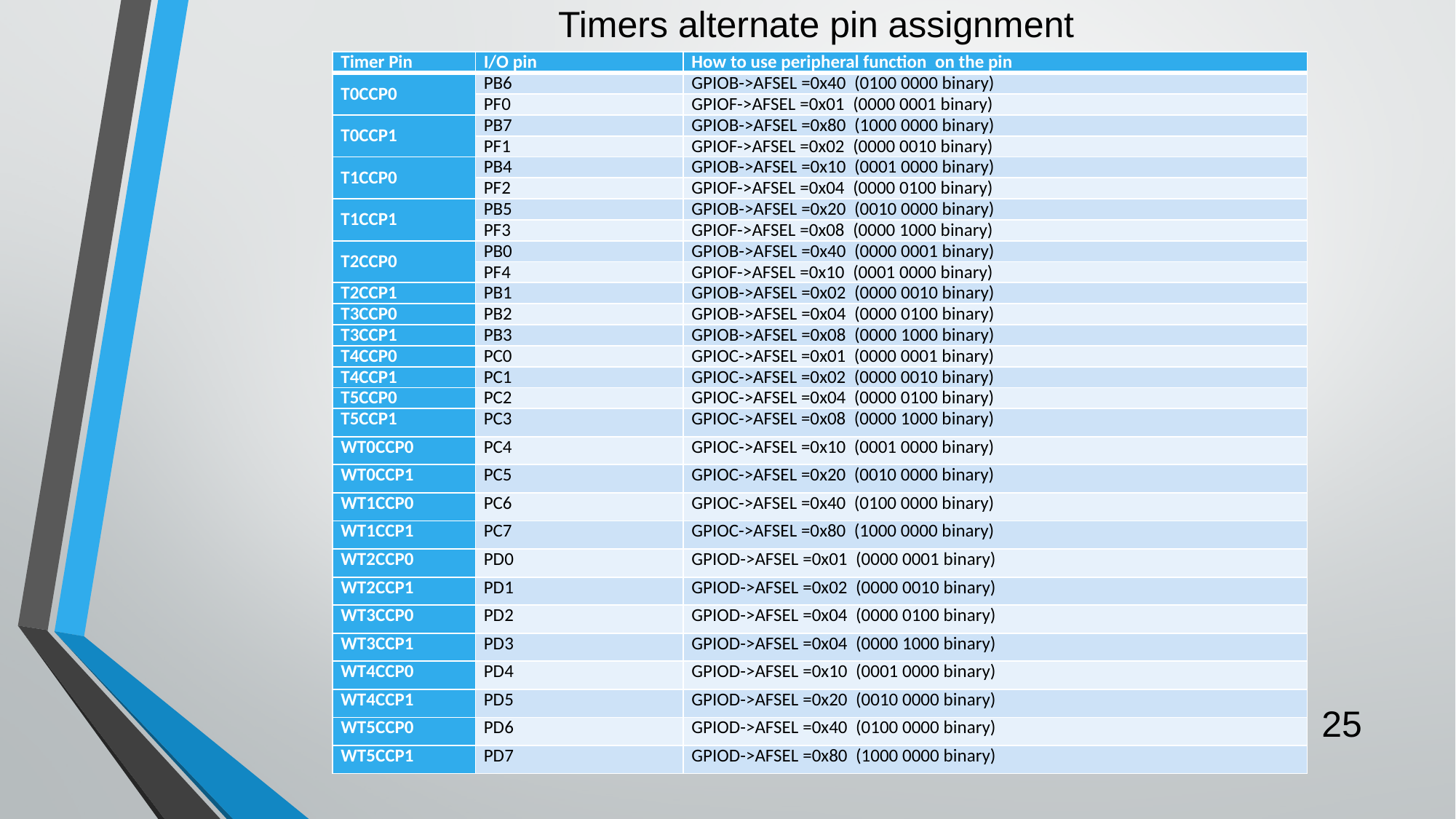

# Timers alternate pin assignment
| Timer Pin | I/O pin | How to use peripheral function on the pin |
| --- | --- | --- |
| T0CCP0 | PB6 | GPIOB->AFSEL =0x40 (0100 0000 binary) |
|  | PF0 | GPIOF->AFSEL =0x01 (0000 0001 binary) |
| T0CCP1 | PB7 | GPIOB->AFSEL =0x80 (1000 0000 binary) |
|  | PF1 | GPIOF->AFSEL =0x02 (0000 0010 binary) |
| T1CCP0 | PB4 | GPIOB->AFSEL =0x10 (0001 0000 binary) |
|  | PF2 | GPIOF->AFSEL =0x04 (0000 0100 binary) |
| T1CCP1 | PB5 | GPIOB->AFSEL =0x20 (0010 0000 binary) |
|  | PF3 | GPIOF->AFSEL =0x08 (0000 1000 binary) |
| T2CCP0 | PB0 | GPIOB->AFSEL =0x40 (0000 0001 binary) |
|  | PF4 | GPIOF->AFSEL =0x10 (0001 0000 binary) |
| T2CCP1 | PB1 | GPIOB->AFSEL =0x02 (0000 0010 binary) |
| T3CCP0 | PB2 | GPIOB->AFSEL =0x04 (0000 0100 binary) |
| T3CCP1 | PB3 | GPIOB->AFSEL =0x08 (0000 1000 binary) |
| T4CCP0 | PC0 | GPIOC->AFSEL =0x01 (0000 0001 binary) |
| T4CCP1 | PC1 | GPIOC->AFSEL =0x02 (0000 0010 binary) |
| T5CCP0 | PC2 | GPIOC->AFSEL =0x04 (0000 0100 binary) |
| T5CCP1 | PC3 | GPIOC->AFSEL =0x08 (0000 1000 binary) |
| WT0CCP0 | PC4 | GPIOC->AFSEL =0x10 (0001 0000 binary) |
| WT0CCP1 | PC5 | GPIOC->AFSEL =0x20 (0010 0000 binary) |
| WT1CCP0 | PC6 | GPIOC->AFSEL =0x40 (0100 0000 binary) |
| WT1CCP1 | PC7 | GPIOC->AFSEL =0x80 (1000 0000 binary) |
| WT2CCP0 | PD0 | GPIOD->AFSEL =0x01 (0000 0001 binary) |
| WT2CCP1 | PD1 | GPIOD->AFSEL =0x02 (0000 0010 binary) |
| WT3CCP0 | PD2 | GPIOD->AFSEL =0x04 (0000 0100 binary) |
| WT3CCP1 | PD3 | GPIOD->AFSEL =0x04 (0000 1000 binary) |
| WT4CCP0 | PD4 | GPIOD->AFSEL =0x10 (0001 0000 binary) |
| WT4CCP1 | PD5 | GPIOD->AFSEL =0x20 (0010 0000 binary) |
| WT5CCP0 | PD6 | GPIOD->AFSEL =0x40 (0100 0000 binary) |
| WT5CCP1 | PD7 | GPIOD->AFSEL =0x80 (1000 0000 binary) |
25